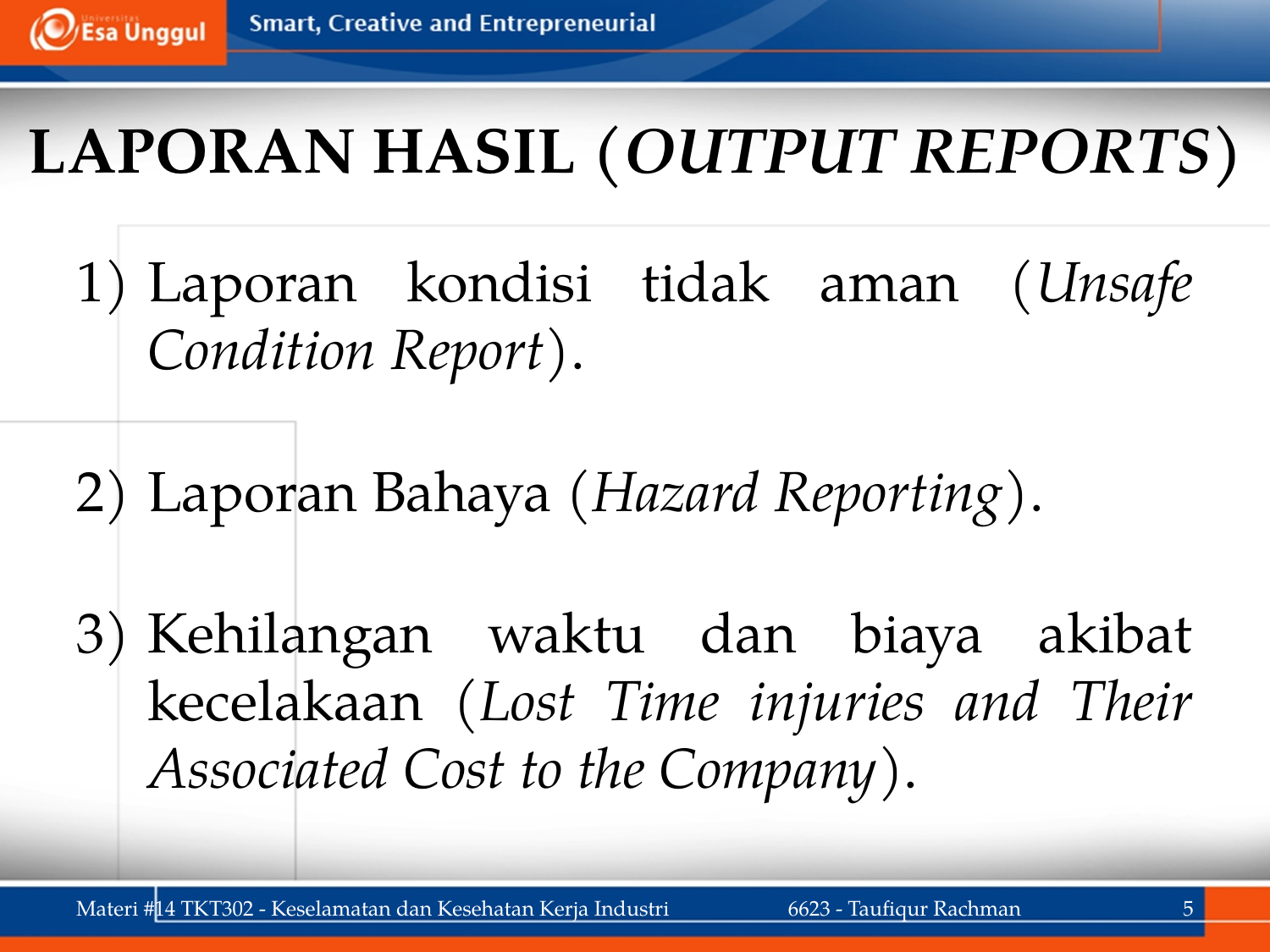

# Laporan Hasil (Output Reports)
Laporan kondisi tidak aman (Unsafe Condition Report).
Laporan Bahaya (Hazard Reporting).
Kehilangan waktu dan biaya akibat kecelakaan (Lost Time injuries and Their Associated Cost to the Company).
Materi #14 TKT302 - Keselamatan dan Kesehatan Kerja Industri
6623 - Taufiqur Rachman
5